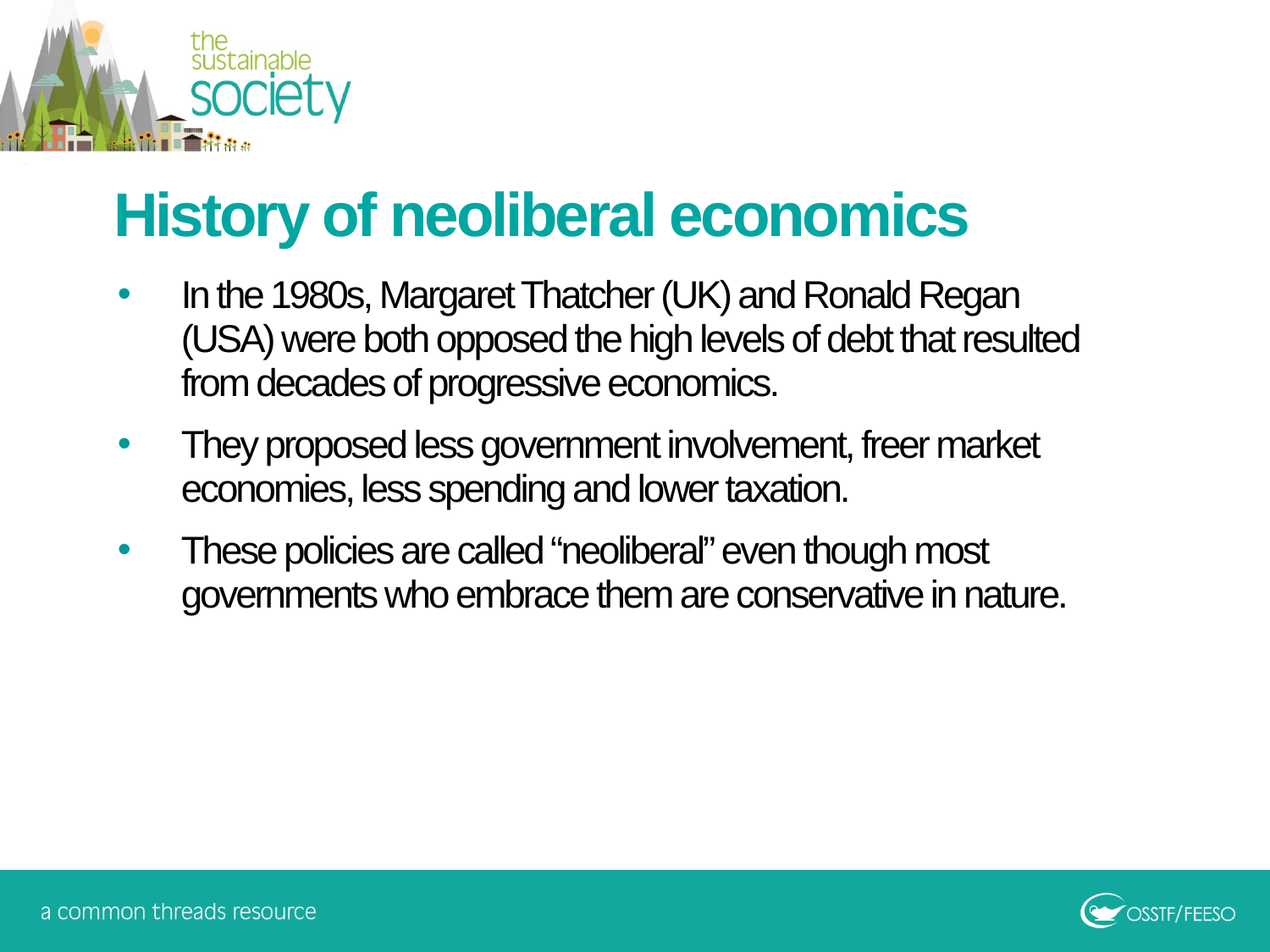

History of neoliberal economics
In the 1980s, Margaret Thatcher (UK) and Ronald Regan (USA) were both opposed the high levels of debt that resulted from decades of progressive economics.
They proposed less government involvement, freer market economies, less spending and lower taxation.
These policies are called “neoliberal” even though most governments who embrace them are conservative in nature.